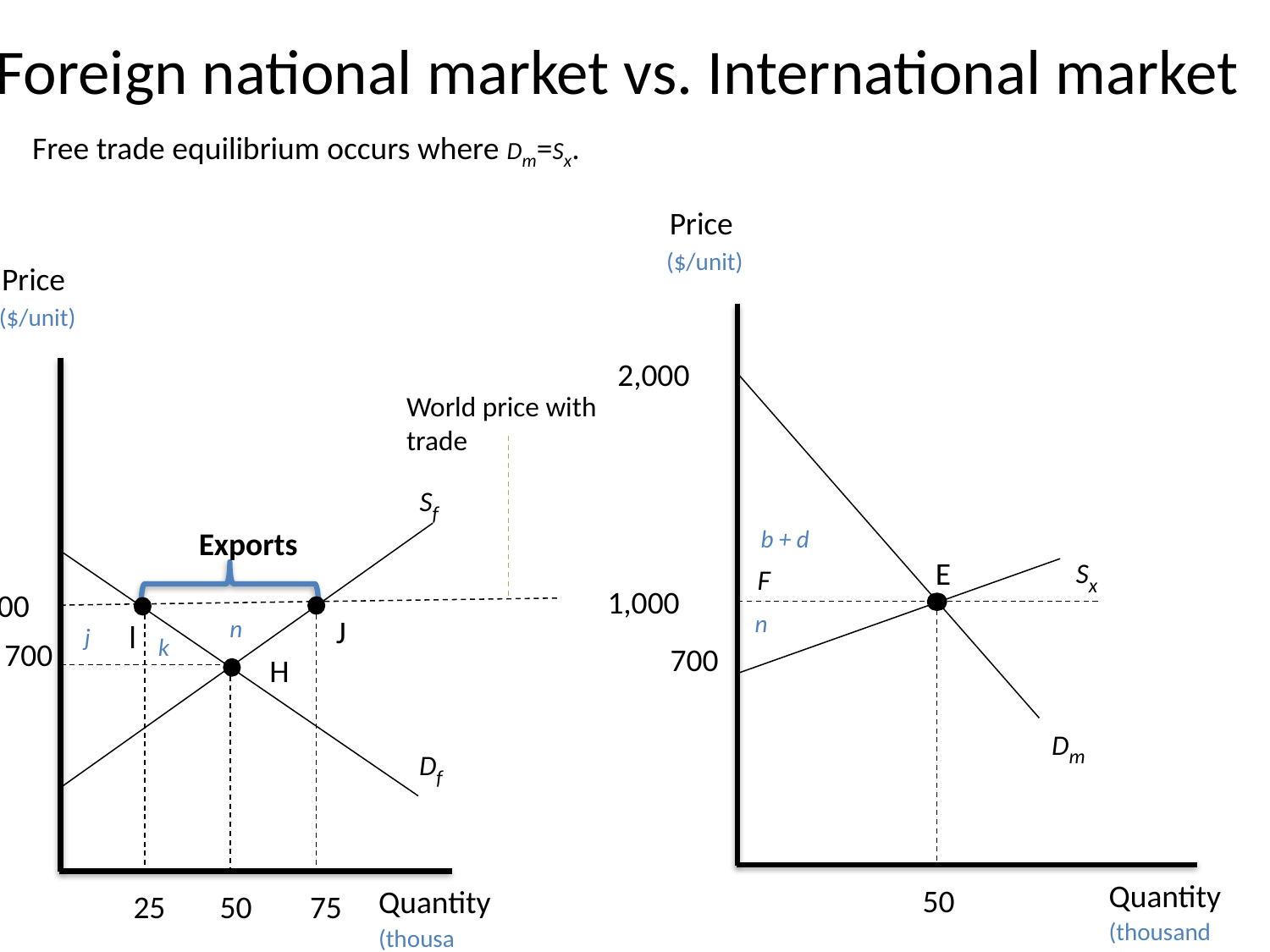

# Foreign national market vs. International market
Free trade equilibrium occurs where Dm=Sx.
Price
($/unit)
2,000
b + d
Sx
E
F
1,000

n
700
50
Dm
Quantity
(thousands)
Price
($/unit)

Sf
Exports
1,000

J
n
l
j
k
700
H

Df
Quantity
25
50
75
(thousands)
World price with trade